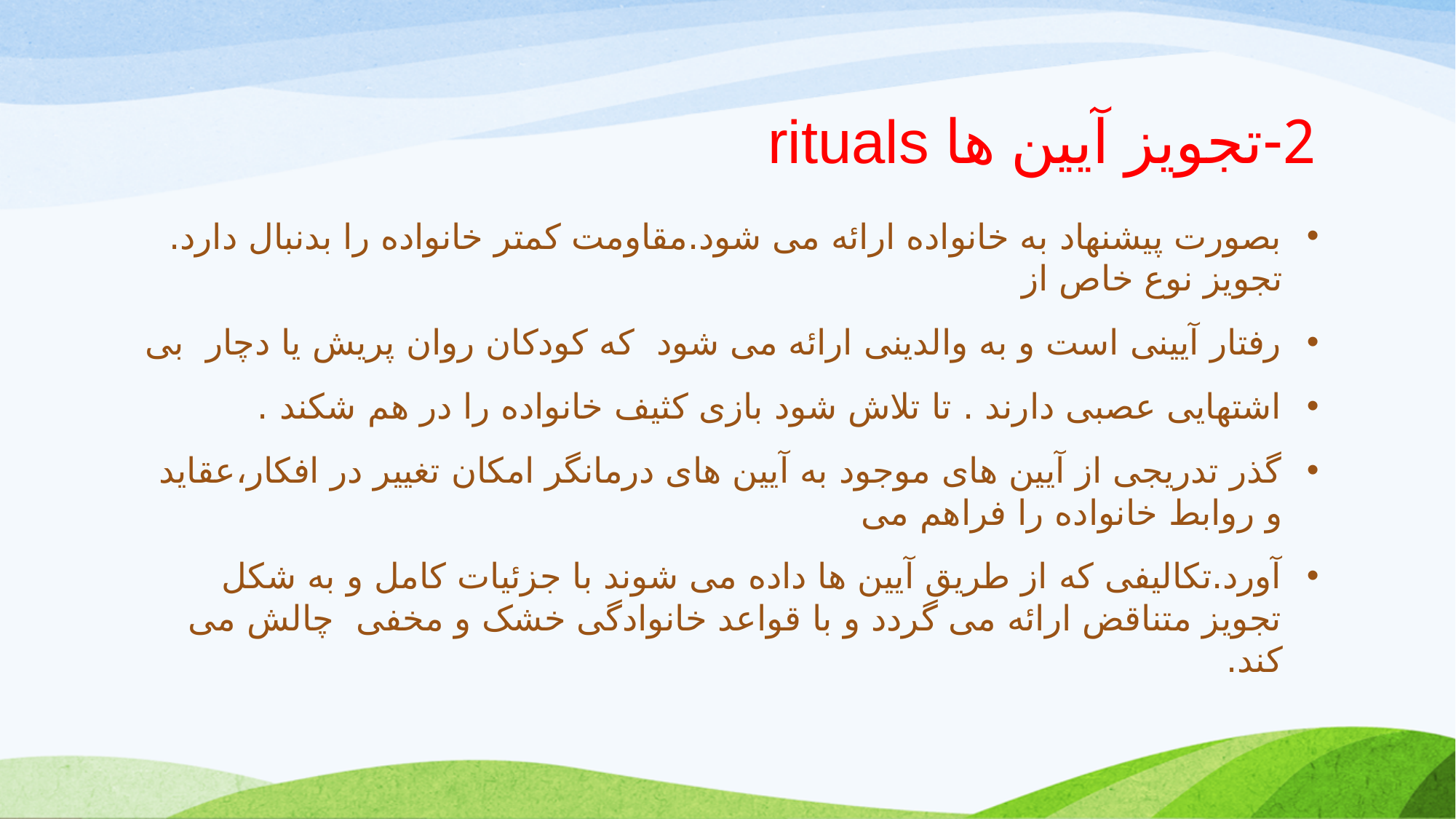

# 2-تجویز آیین ها rituals
بصورت پیشنهاد به خانواده ارائه می شود.مقاومت کمتر خانواده را بدنبال دارد. تجویز نوع خاص از
رفتار آیینی است و به والدینی ارائه می شود  که کودکان روان پریش یا دچار  بی
اشتهایی عصبی دارند . تا تلاش شود بازی کثیف خانواده را در هم شکند .
گذر تدریجی از آیین های موجود به آیین های درمانگر امکان تغییر در افکار،عقاید و روابط خانواده را فراهم می
آورد.تکالیفی که از طریق آیین ها داده می شوند با جزئیات کامل و به شکل تجویز متناقض ارائه می گردد و با قواعد خانوادگی خشک و مخفی  چالش می کند.